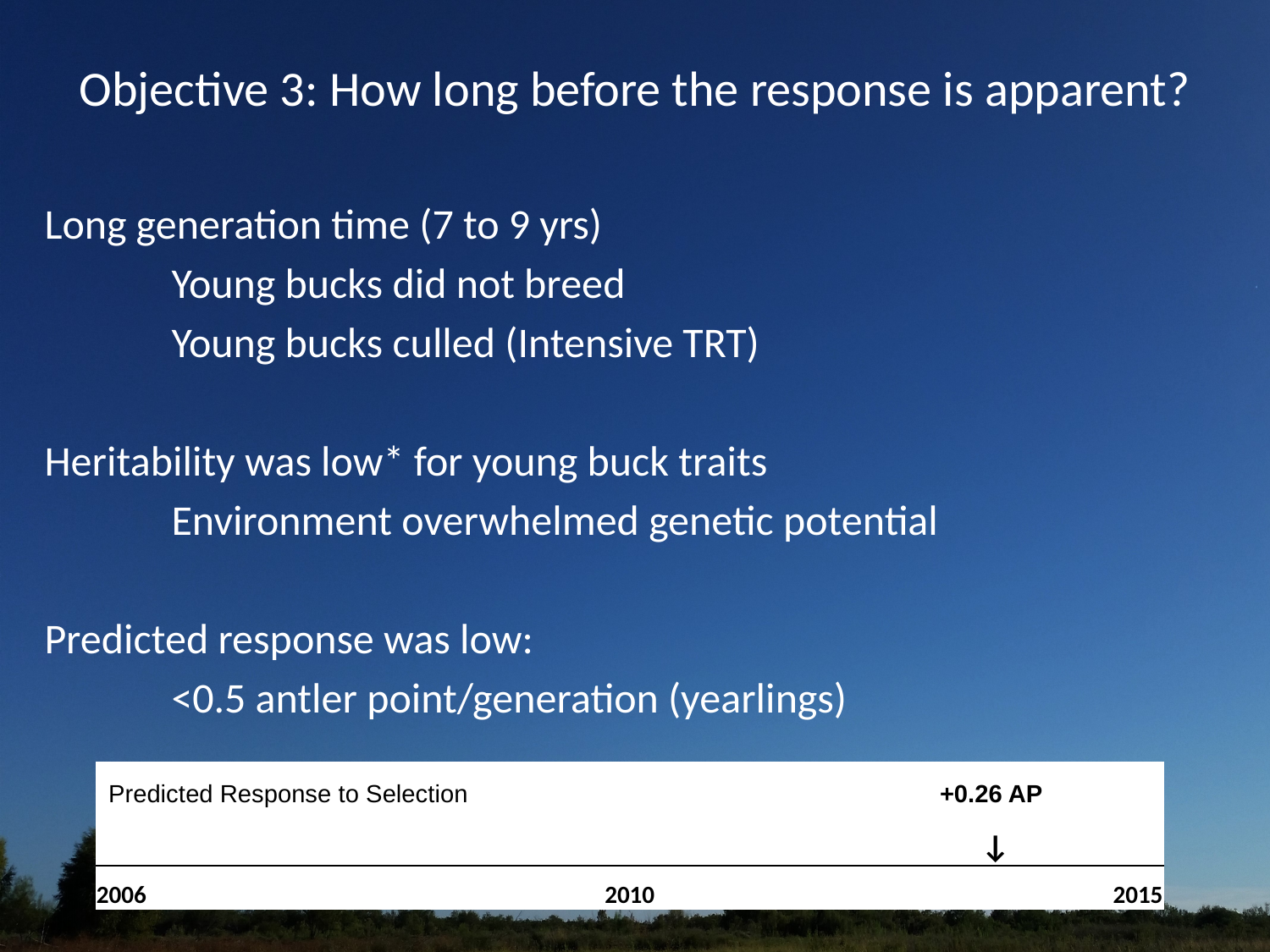

# Objective 3: How long before the response is apparent?
Long generation time (7 to 9 yrs)
	Young bucks did not breed
	Young bucks culled (Intensive TRT)

Heritability was low* for young buck traits
	Environment overwhelmed genetic potential

Predicted response was low:
	<0.5 antler point/generation (yearlings)

|  |  |  |  |  |  |  |
| --- | --- | --- | --- | --- | --- | --- |
|  |  |  |  |  | ↓ |  |
| 2006 |  |  | 2010 |  |  | 2015 |
Predicted Response to Selection
+0.26 AP